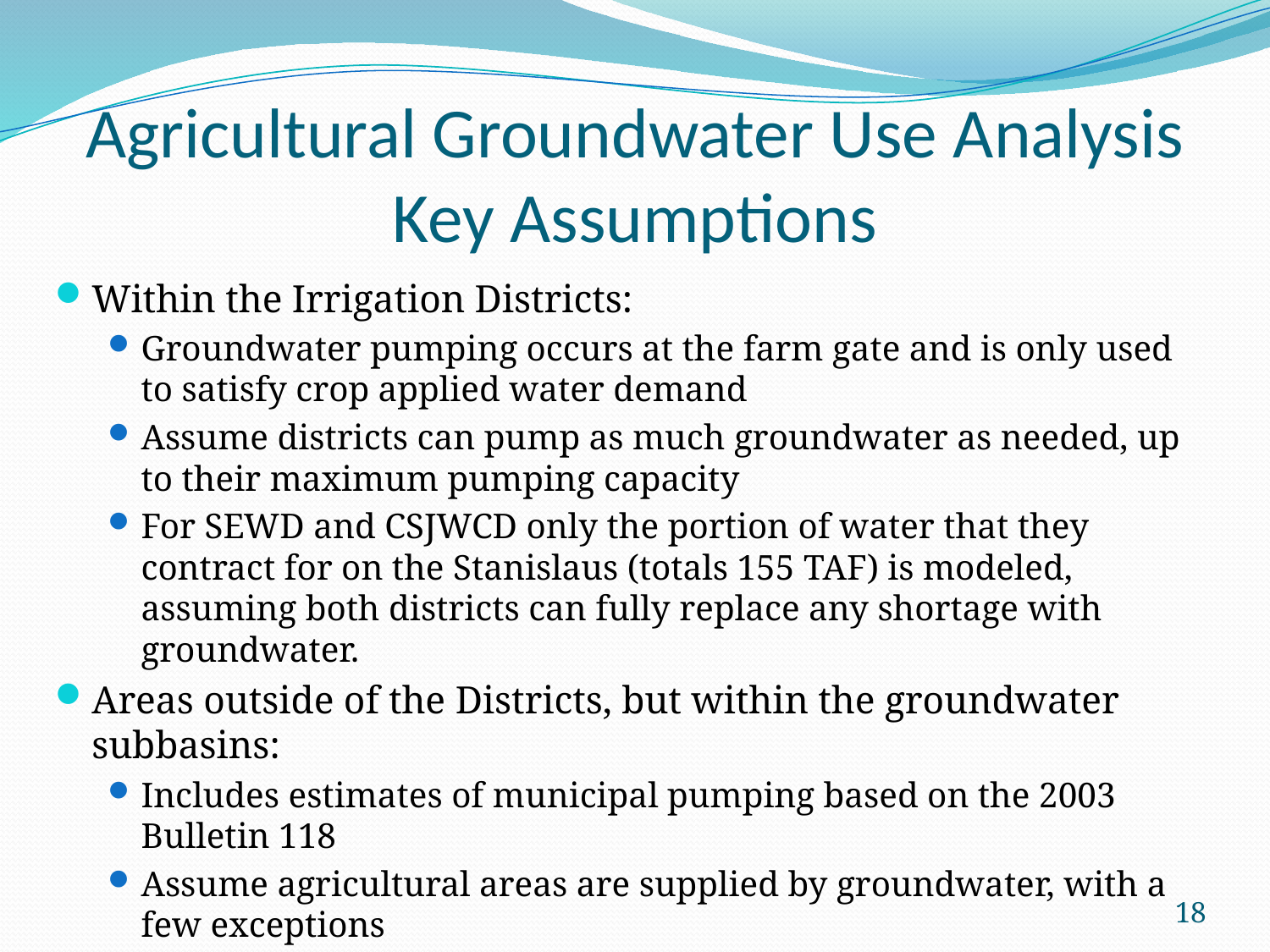

# Agricultural Groundwater Use Analysis Key Assumptions
Within the Irrigation Districts:
Groundwater pumping occurs at the farm gate and is only used to satisfy crop applied water demand
Assume districts can pump as much groundwater as needed, up to their maximum pumping capacity
For SEWD and CSJWCD only the portion of water that they contract for on the Stanislaus (totals 155 TAF) is modeled, assuming both districts can fully replace any shortage with groundwater.
Areas outside of the Districts, but within the groundwater subbasins:
Includes estimates of municipal pumping based on the 2003 Bulletin 118
Assume agricultural areas are supplied by groundwater, with a few exceptions

18